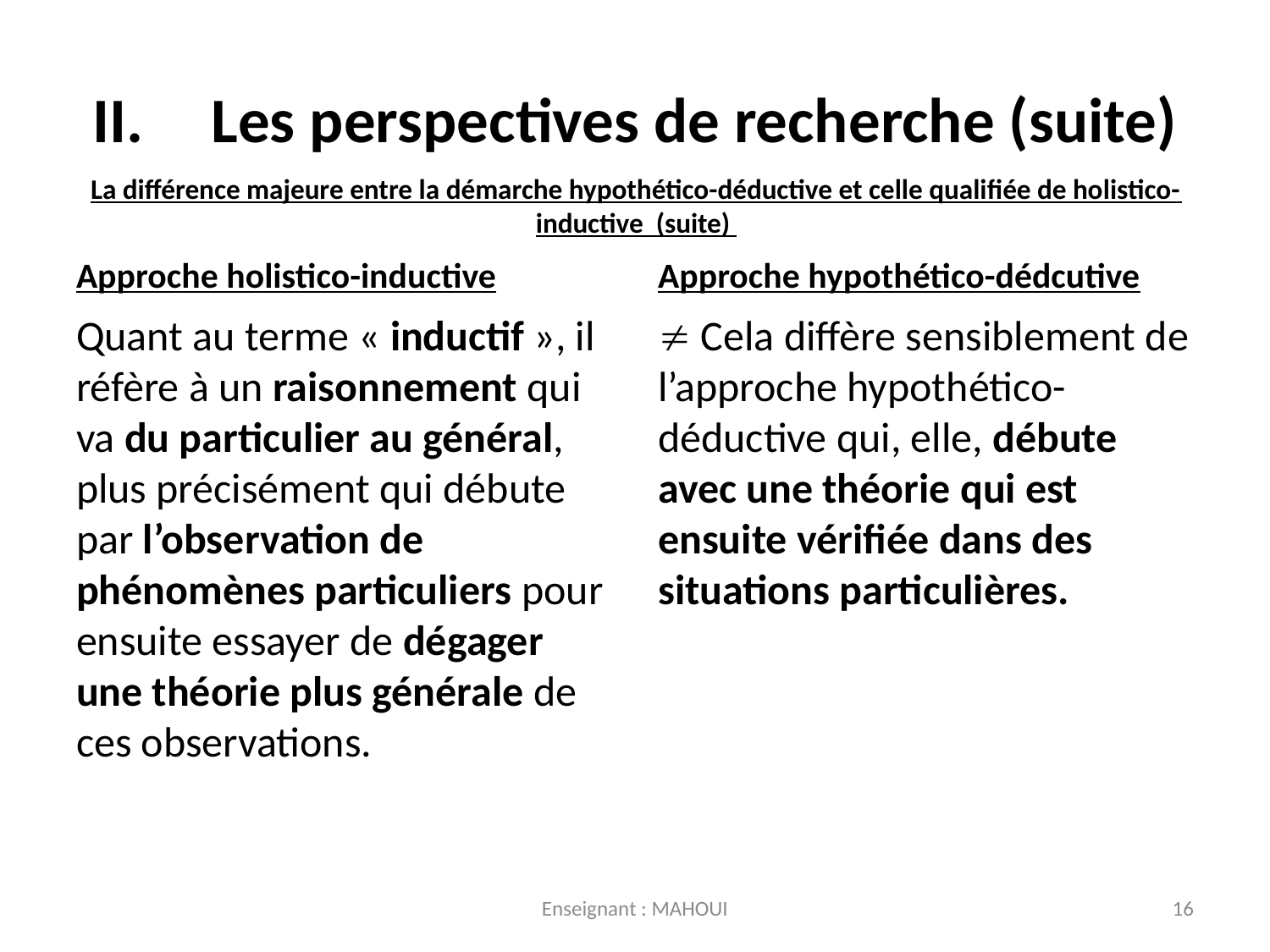

# Les perspectives de recherche (suite)
La différence majeure entre la démarche hypothético-déductive et celle qualifiée de holistico-inductive  (suite)
Approche holistico-inductive
Approche hypothético-dédcutive
Quant au terme « inductif », il réfère à un raisonnement qui va du particulier au général, plus précisément qui débute par l’observation de phénomènes particuliers pour ensuite essayer de dégager une théorie plus générale de ces observations.
≠ Cela diffère sensiblement de l’approche hypothético-déductive qui, elle, débute avec une théorie qui est ensuite vérifiée dans des situations particulières.

Enseignant : MAHOUI
16